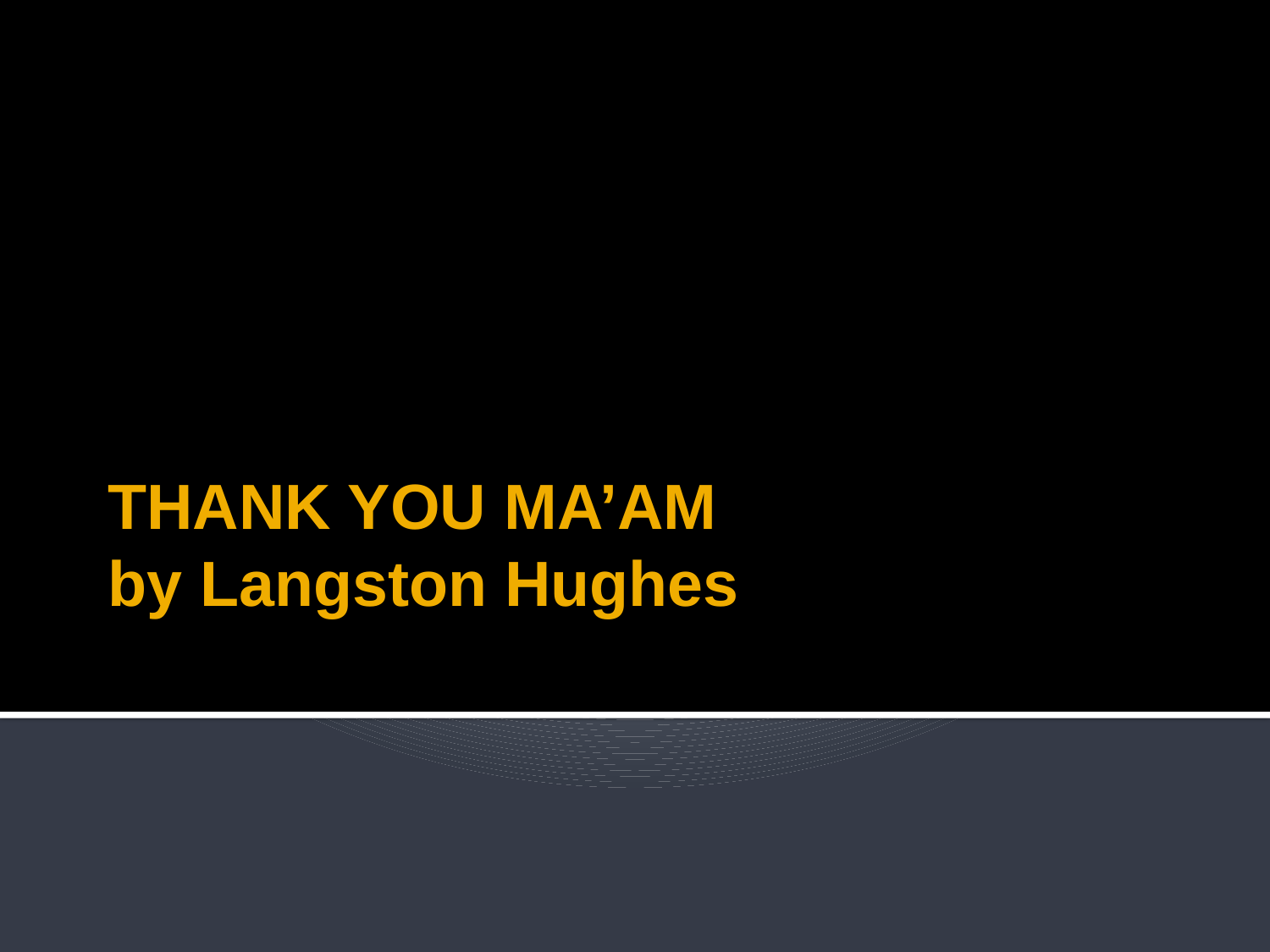

# THANK YOU MA’AM by Langston Hughes